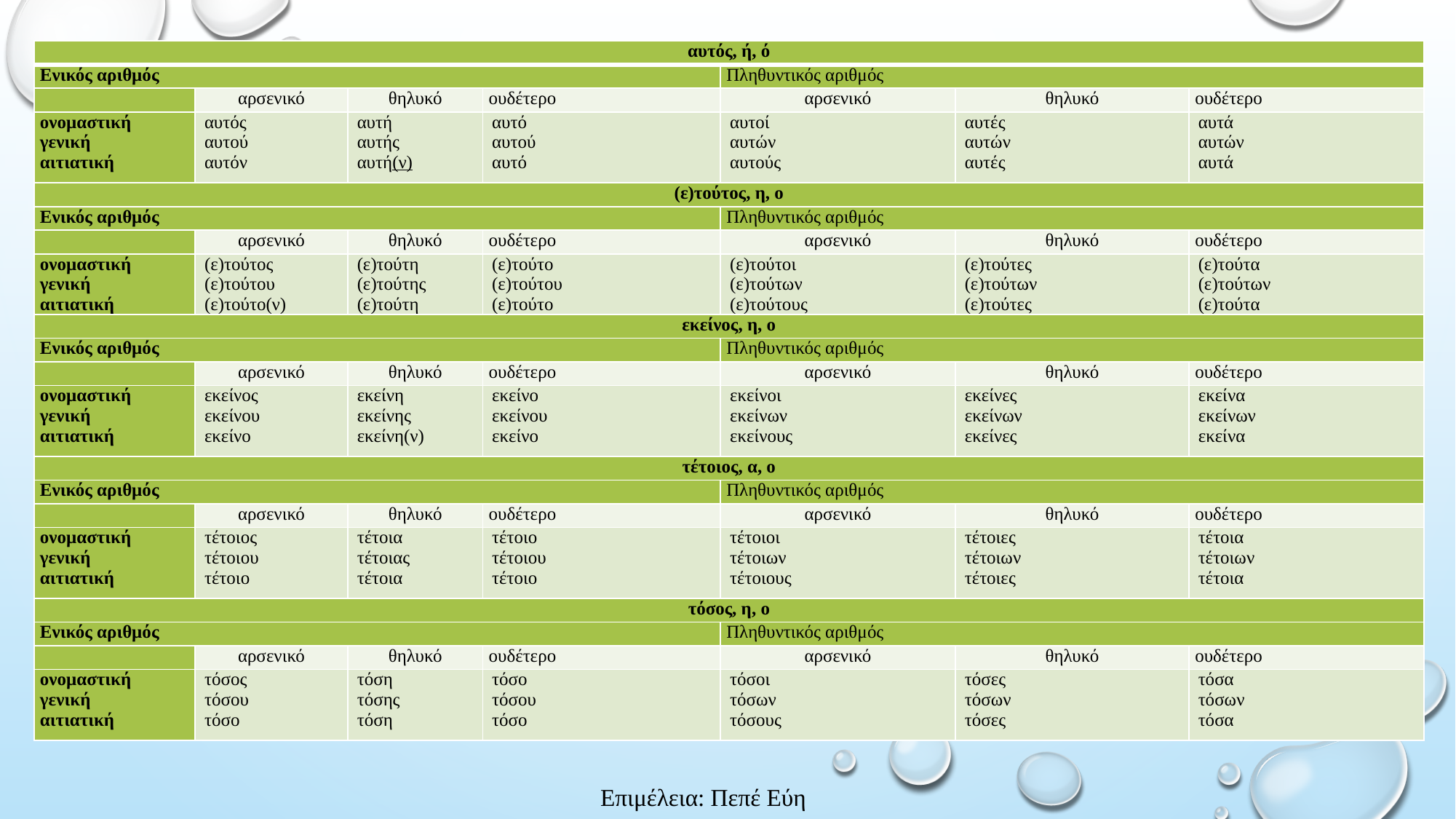

| αυτός, ή, ό |  |  |  |  |  |  |
| --- | --- | --- | --- | --- | --- | --- |
| Ενικός αριθμός |  |  |  | Πληθυντικός αριθμός |  |  |
|  | αρσενικό | θηλυκό | ουδέτερο | αρσενικό | θηλυκό | ουδέτερο |
| ονομαστική γενική αιτιατική | αυτός αυτού αυτόν | αυτή αυτής αυτή(ν) | αυτό αυτού αυτό | αυτοί αυτών αυτούς | αυτές αυτών αυτές | αυτά αυτών αυτά |
| (ε)τούτος, η, ο |  |  |  |  |  |  |
| Ενικός αριθμός |  |  |  | Πληθυντικός αριθμός |  |  |
|  | αρσενικό | θηλυκό | ουδέτερο | αρσενικό | θηλυκό | ουδέτερο |
| ονομαστική γενική αιτιατική | (ε)τούτος (ε)τούτου (ε)τούτο(ν) | (ε)τούτη (ε)τούτης (ε)τούτη | (ε)τούτο (ε)τούτου (ε)τούτο | (ε)τούτοι (ε)τούτων (ε)τούτους | (ε)τούτες (ε)τούτων (ε)τούτες | (ε)τούτα (ε)τούτων (ε)τούτα |
| εκείνος, η, ο |  |  |  |  |  |  |
| Ενικός αριθμός |  |  |  | Πληθυντικός αριθμός |  |  |
|  | αρσενικό | θηλυκό | ουδέτερο | αρσενικό | θηλυκό | ουδέτερο |
| ονομαστική γενική αιτιατική | εκείνος εκείνου εκείνο | εκείνη εκείνης εκείνη(ν) | εκείνο εκείνου εκείνο | εκείνοι εκείνων εκείνους | εκείνες εκείνων εκείνες | εκείνα εκείνων εκείνα |
| τέτοιος, α, ο |  |  |  |  |  |  |
| Ενικός αριθμός |  |  |  | Πληθυντικός αριθμός |  |  |
|  | αρσενικό | θηλυκό | ουδέτερο | αρσενικό | θηλυκό | ουδέτερο |
| ονομαστική γενική αιτιατική | τέτοιος τέτοιου τέτοιο | τέτοια τέτοιας τέτοια | τέτοιο τέτοιου τέτοιο | τέτοιοι τέτοιων τέτοιους | τέτοιες τέτοιων τέτοιες | τέτοια τέτοιων τέτοια |
| τόσος, η, ο |  |  |  |  |  |  |
| Ενικός αριθμός |  |  |  | Πληθυντικός αριθμός |  |  |
|  | αρσενικό | θηλυκό | ουδέτερο | αρσενικό | θηλυκό | ουδέτερο |
| ονομαστική γενική αιτιατική | τόσος τόσου τόσο | τόση τόσης τόση | τόσο τόσου τόσο | τόσοι τόσων τόσους | τόσες τόσων τόσες | τόσα τόσων τόσα |
Επιμέλεια: Πεπέ Εύη